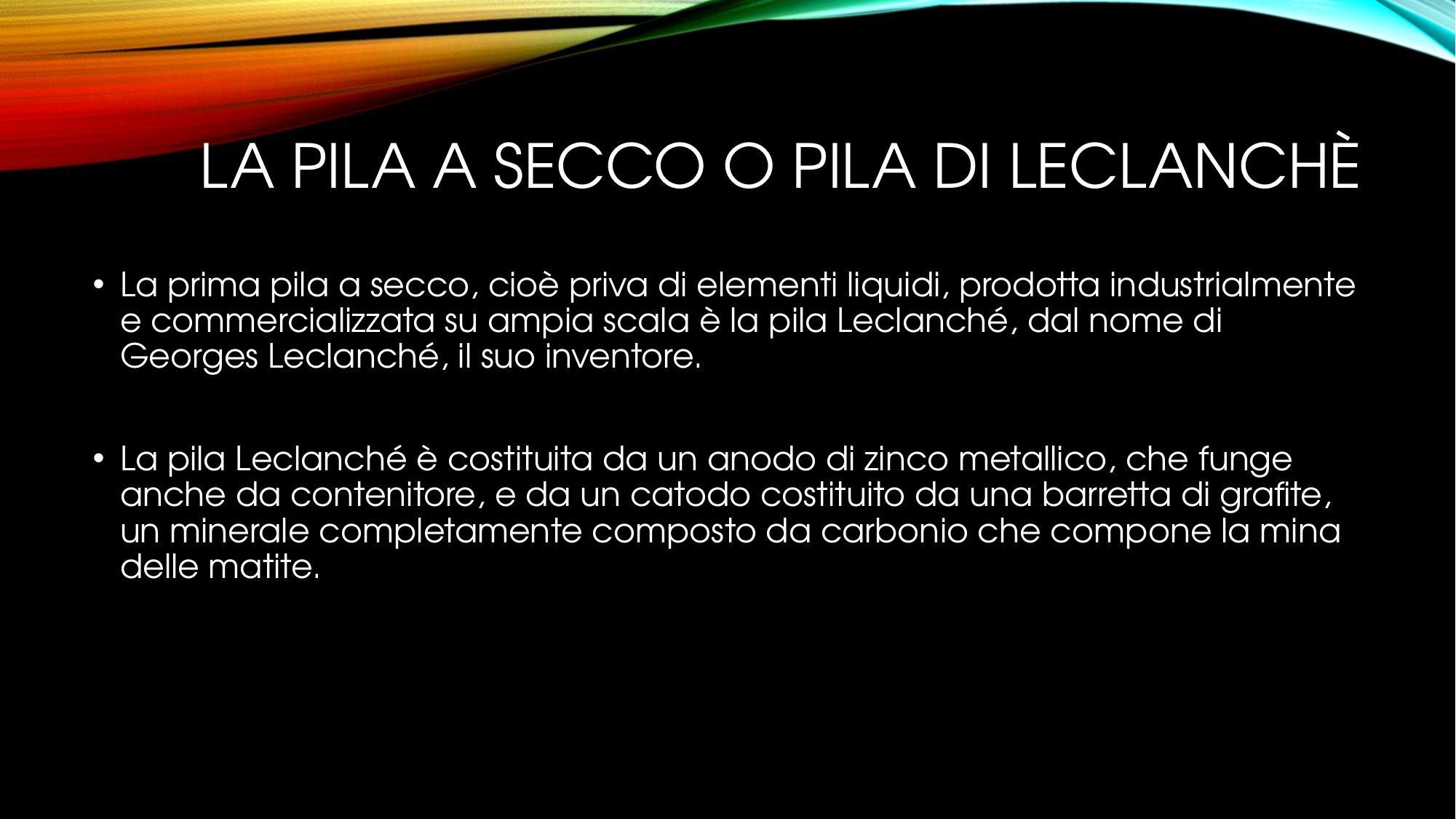

# LA PILA A SECCO O PILA DI LECLANCHè
La prima pila a secco, cioè priva di elementi liquidi, prodotta industrialmente e commercializzata su ampia scala è la pila Leclanché, dal nome di Georges Leclanché, il suo inventore.

La pila Leclanché è costituita da un anodo di zinco metallico, che funge anche da contenitore, e da un catodo costituito da una barretta di grafite, un minerale completamente composto da carbonio che compone la mina delle matite.